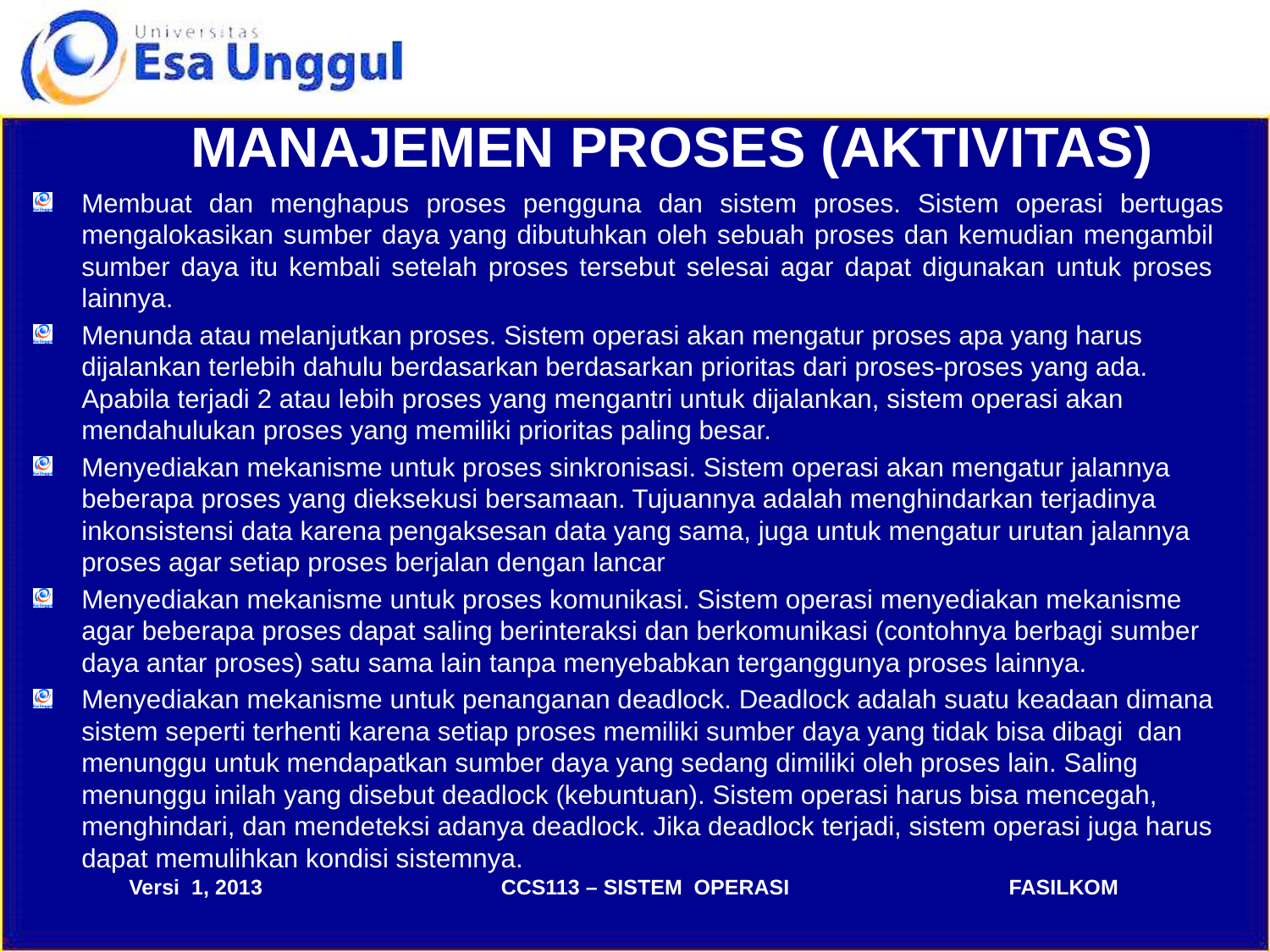

# MANAJEMEN PROSES (AKTIVITAS)
Membuat dan menghapus proses pengguna dan sistem proses. Sistem operasi bertugas mengalokasikan sumber daya yang dibutuhkan oleh sebuah proses dan kemudian mengambil  sumber daya itu kembali setelah proses tersebut selesai agar dapat digunakan untuk proses  lainnya.
Menunda atau melanjutkan proses. Sistem operasi akan mengatur proses apa yang harus  dijalankan terlebih dahulu berdasarkan berdasarkan prioritas dari proses-proses yang ada. Apabila terjadi 2 atau lebih proses yang mengantri untuk dijalankan, sistem operasi akan  mendahulukan proses yang memiliki prioritas paling besar.
Menyediakan mekanisme untuk proses sinkronisasi. Sistem operasi akan mengatur jalannya  beberapa proses yang dieksekusi bersamaan. Tujuannya adalah menghindarkan terjadinya  inkonsistensi data karena pengaksesan data yang sama, juga untuk mengatur urutan jalannya  proses agar setiap proses berjalan dengan lancar
Menyediakan mekanisme untuk proses komunikasi. Sistem operasi menyediakan mekanisme agar beberapa proses dapat saling berinteraksi dan berkomunikasi (contohnya berbagi sumber  daya antar proses) satu sama lain tanpa menyebabkan terganggunya proses lainnya.
Menyediakan mekanisme untuk penanganan deadlock. Deadlock adalah suatu keadaan dimana sistem seperti terhenti karena setiap proses memiliki sumber daya yang tidak bisa dibagi  dan menunggu untuk mendapatkan sumber daya yang sedang dimiliki oleh proses lain. Saling  menunggu inilah yang disebut deadlock (kebuntuan). Sistem operasi harus bisa mencegah, menghindari, dan mendeteksi adanya deadlock. Jika deadlock terjadi, sistem operasi juga harus dapat memulihkan kondisi sistemnya.